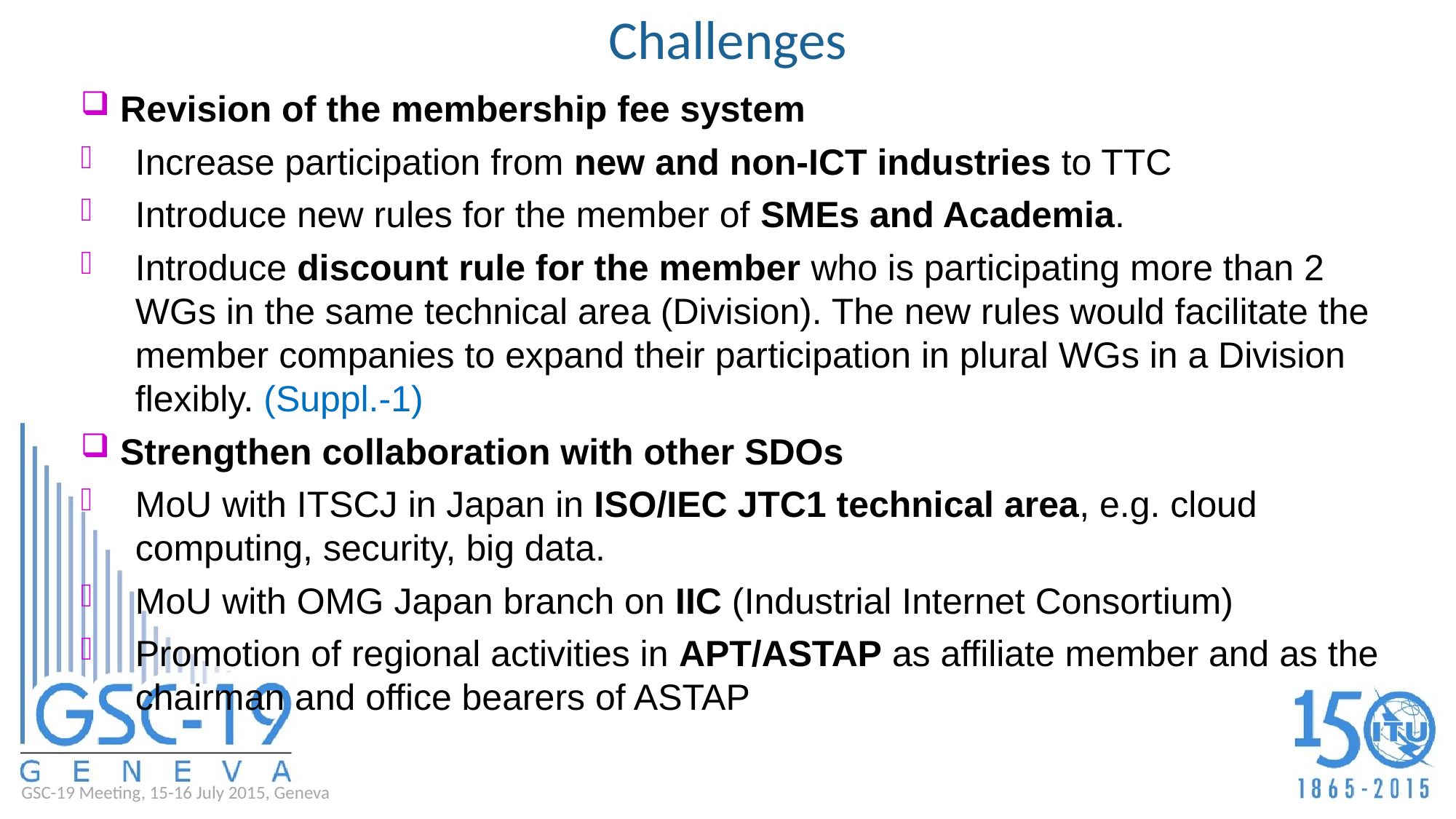

# Challenges
 Revision of the membership fee system
Increase participation from new and non-ICT industries to TTC
Introduce new rules for the member of SMEs and Academia.
Introduce discount rule for the member who is participating more than 2 WGs in the same technical area (Division). The new rules would facilitate the member companies to expand their participation in plural WGs in a Division flexibly. (Suppl.-1)
 Strengthen collaboration with other SDOs
MoU with ITSCJ in Japan in ISO/IEC JTC1 technical area, e.g. cloud computing, security, big data.
MoU with OMG Japan branch on IIC (Industrial Internet Consortium)
Promotion of regional activities in APT/ASTAP as affiliate member and as the chairman and office bearers of ASTAP